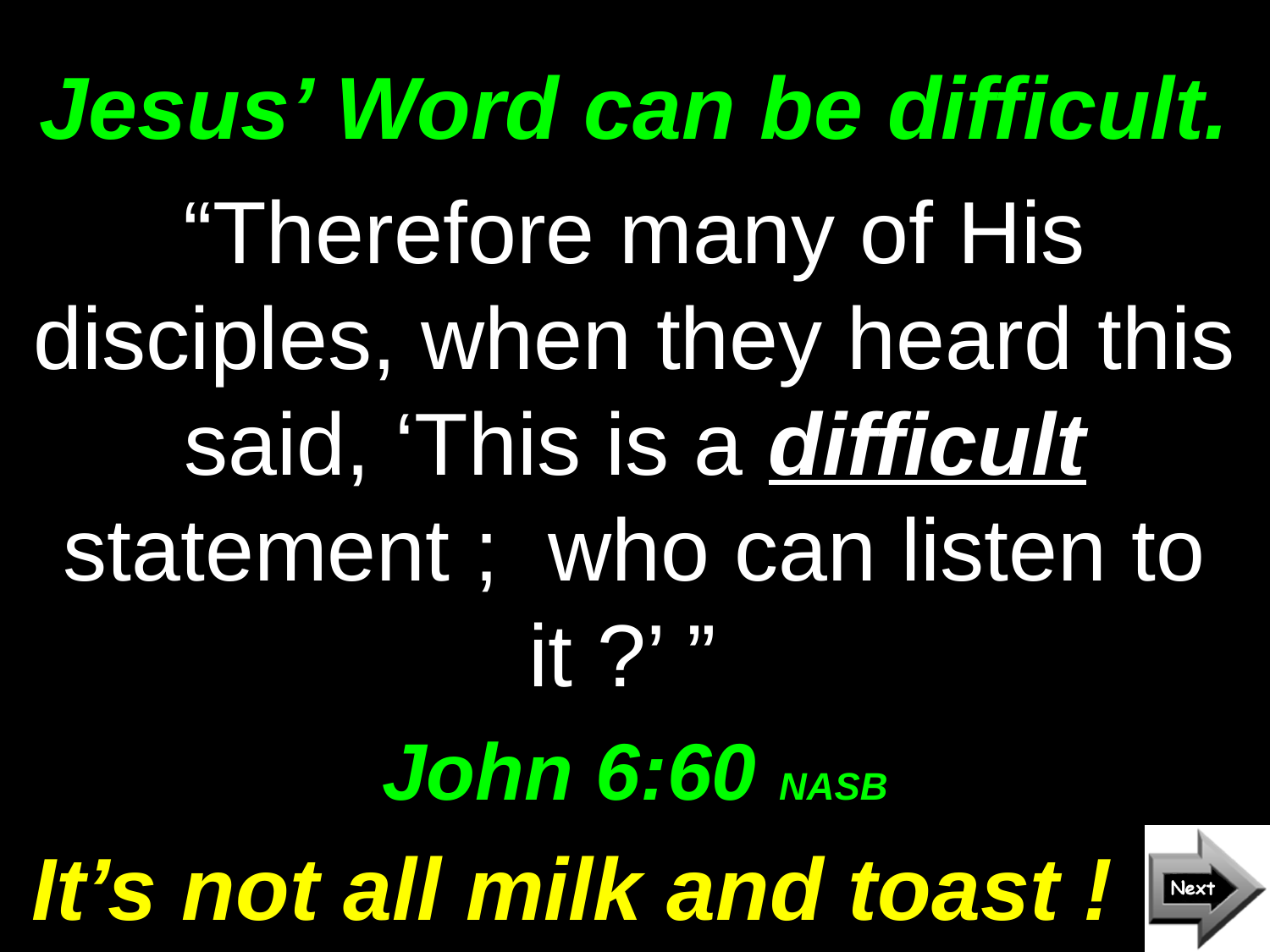

# Jesus’ Word can be difficult.
“Therefore many of His disciples, when they heard this said, ‘This is a difficult statement ;  who can listen to it ?’ ”
John 6:60 NASB
It’s not all milk and toast !